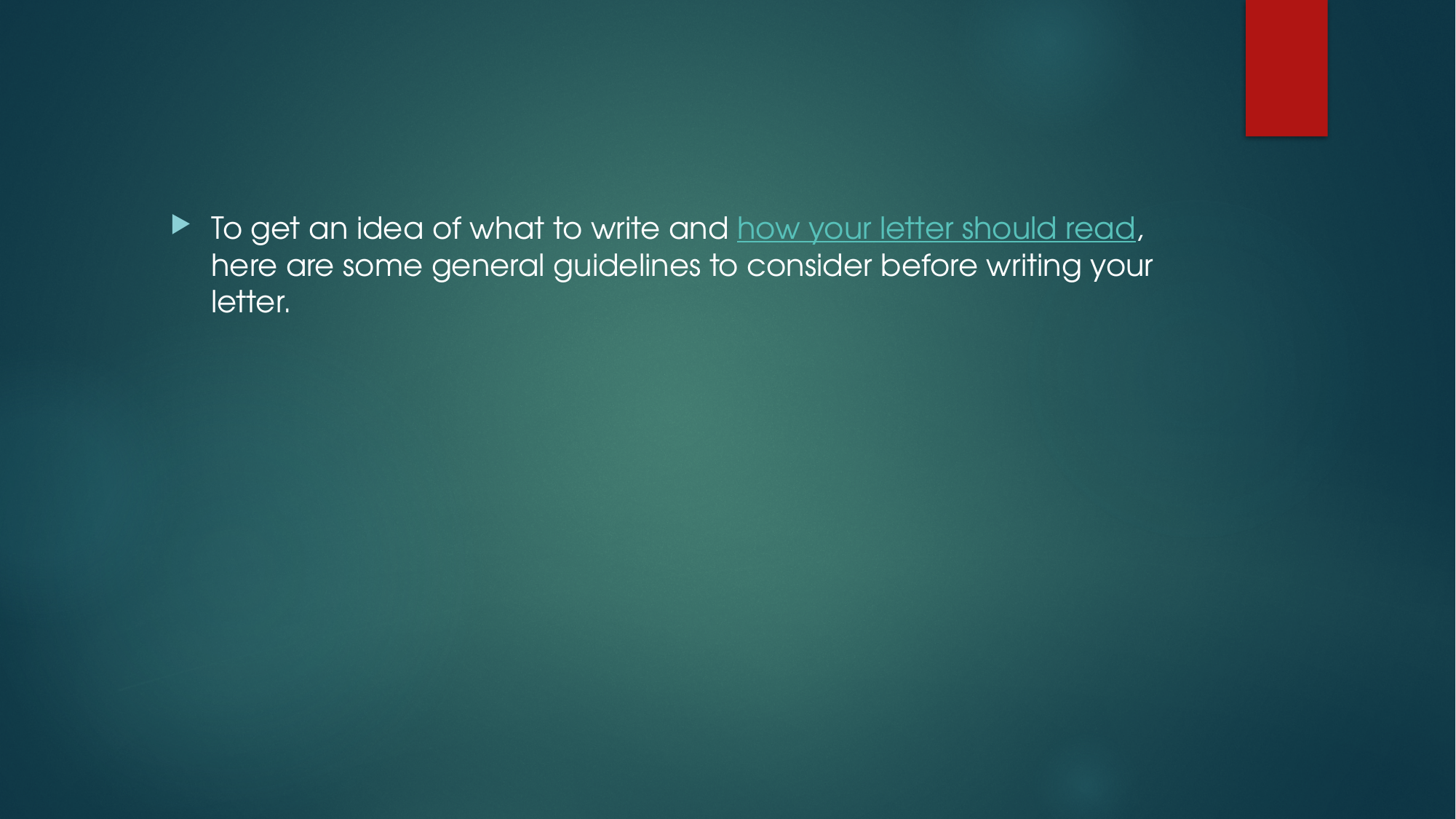

To get an idea of what to write and how your letter should read, here are some general guidelines to consider before writing your letter.